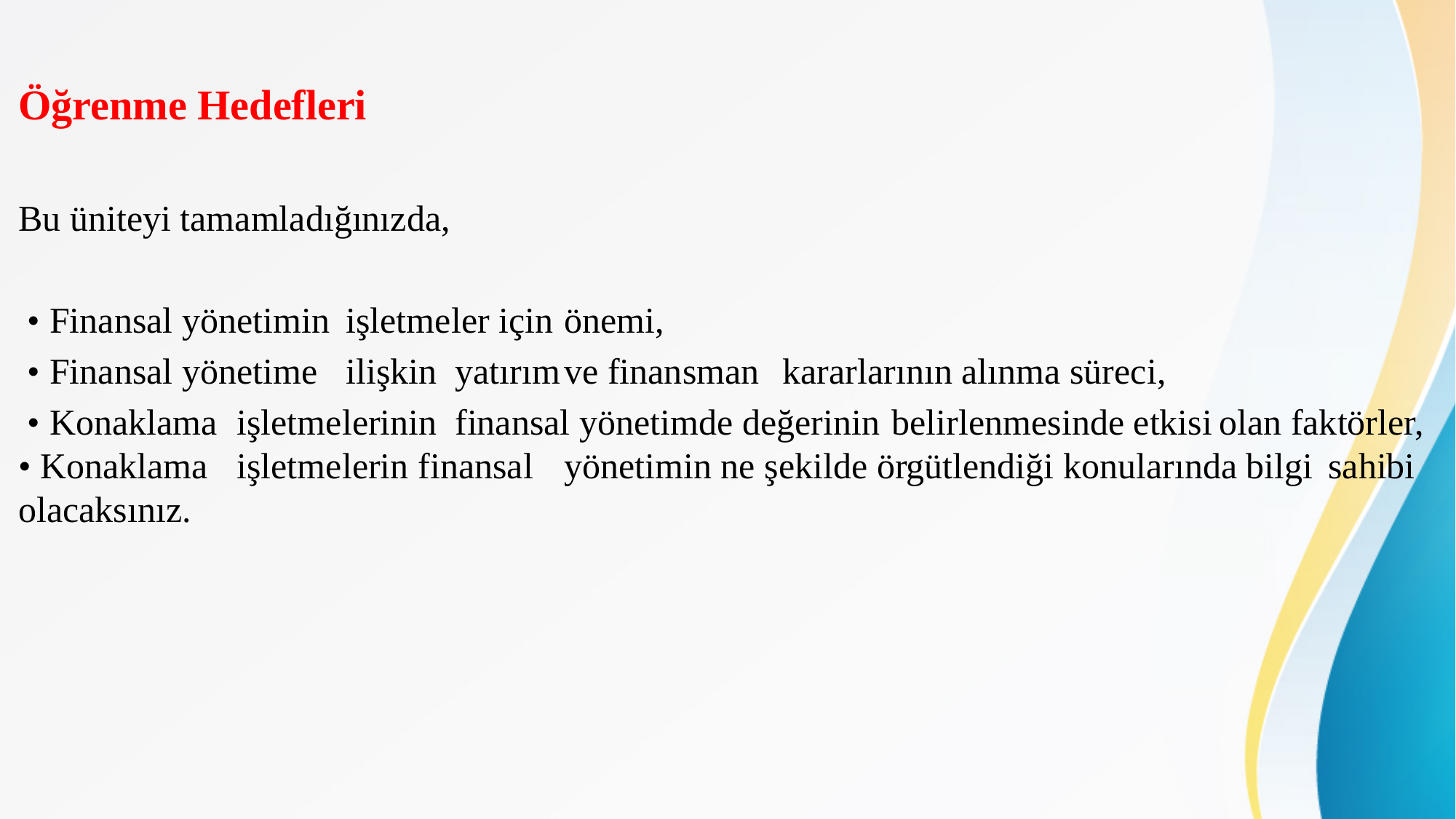

Öğrenme Hedefleri

Bu üniteyi tamamladığınızda,

 • Finansal yönetimin	işletmeler için	önemi,
 • Finansal yönetime	ilişkin	yatırım	ve finansman	kararlarının alınma süreci,
 • Konaklama	işletmelerinin	finansal yönetimde değerinin	belirlenmesinde etkisi	olan faktörler, • Konaklama	işletmelerin finansal	yönetimin ne şekilde örgütlendiği konularında bilgi	sahibi	 olacaksınız.